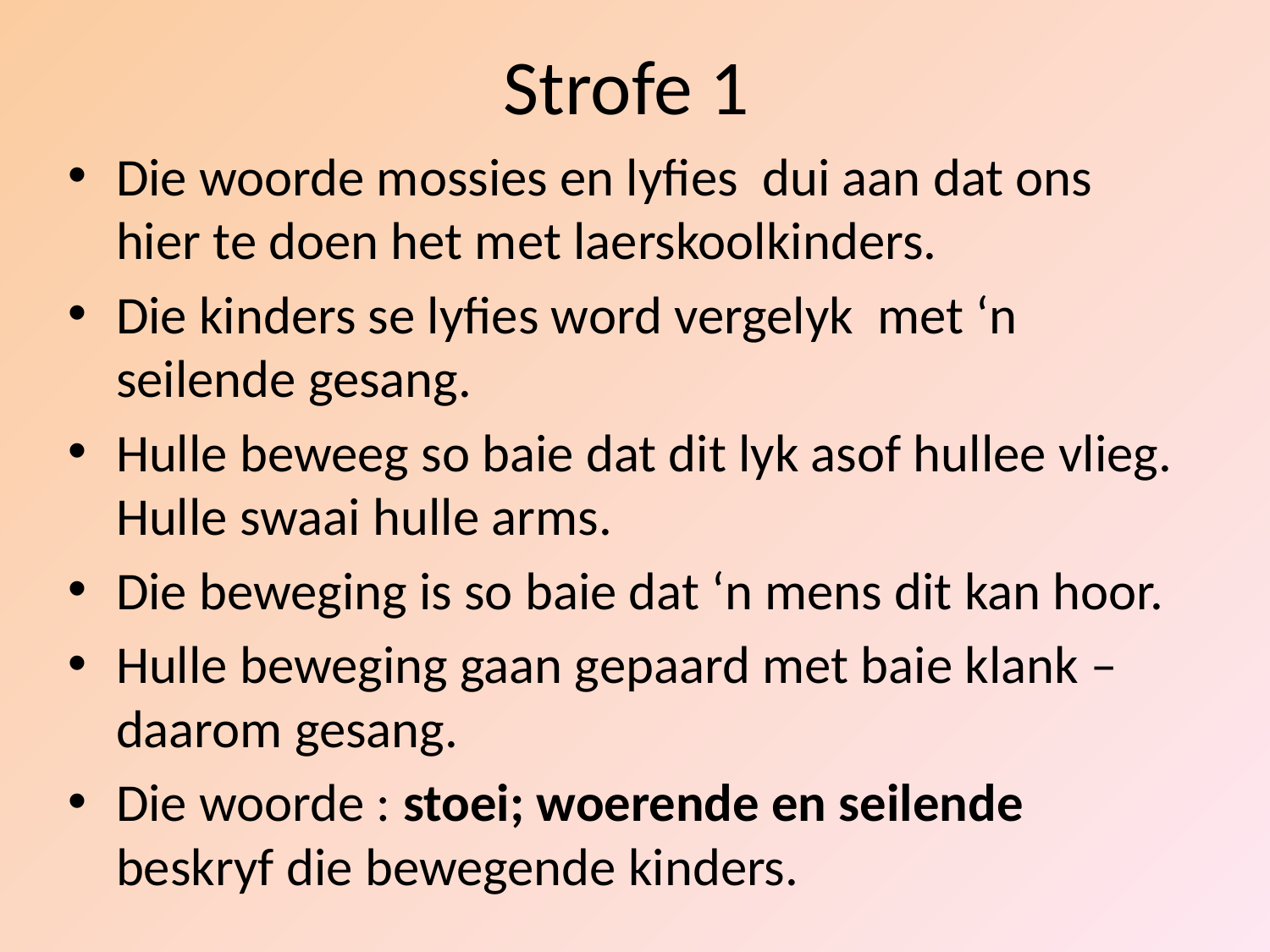

# Strofe 1
Die woorde mossies en lyfies  dui aan dat ons hier te doen het met laerskoolkinders.
Die kinders se lyfies word vergelyk  met ‘n seilende gesang.
Hulle beweeg so baie dat dit lyk asof hullee vlieg. Hulle swaai hulle arms.
Die beweging is so baie dat ‘n mens dit kan hoor.
Hulle beweging gaan gepaard met baie klank – daarom gesang.
Die woorde : stoei; woerende en seilende beskryf die bewegende kinders.